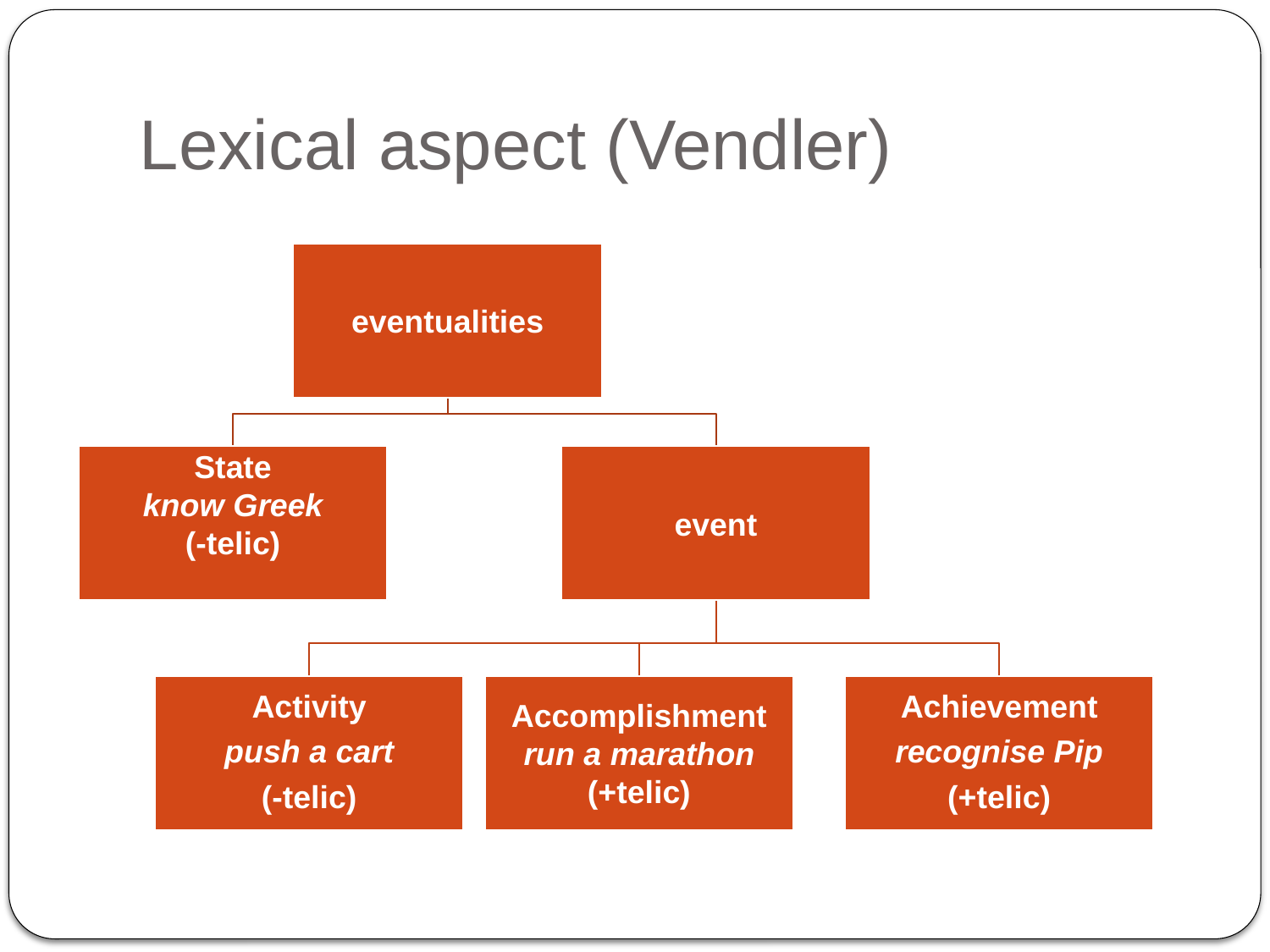

# Lexical aspect (Vendler)
eventualities
State
know Greek
(-telic)

event
Accomplishment
run a marathon
(+telic)
Achievement
recognise Pip
(+telic)
Activity
push a cart
(-telic)